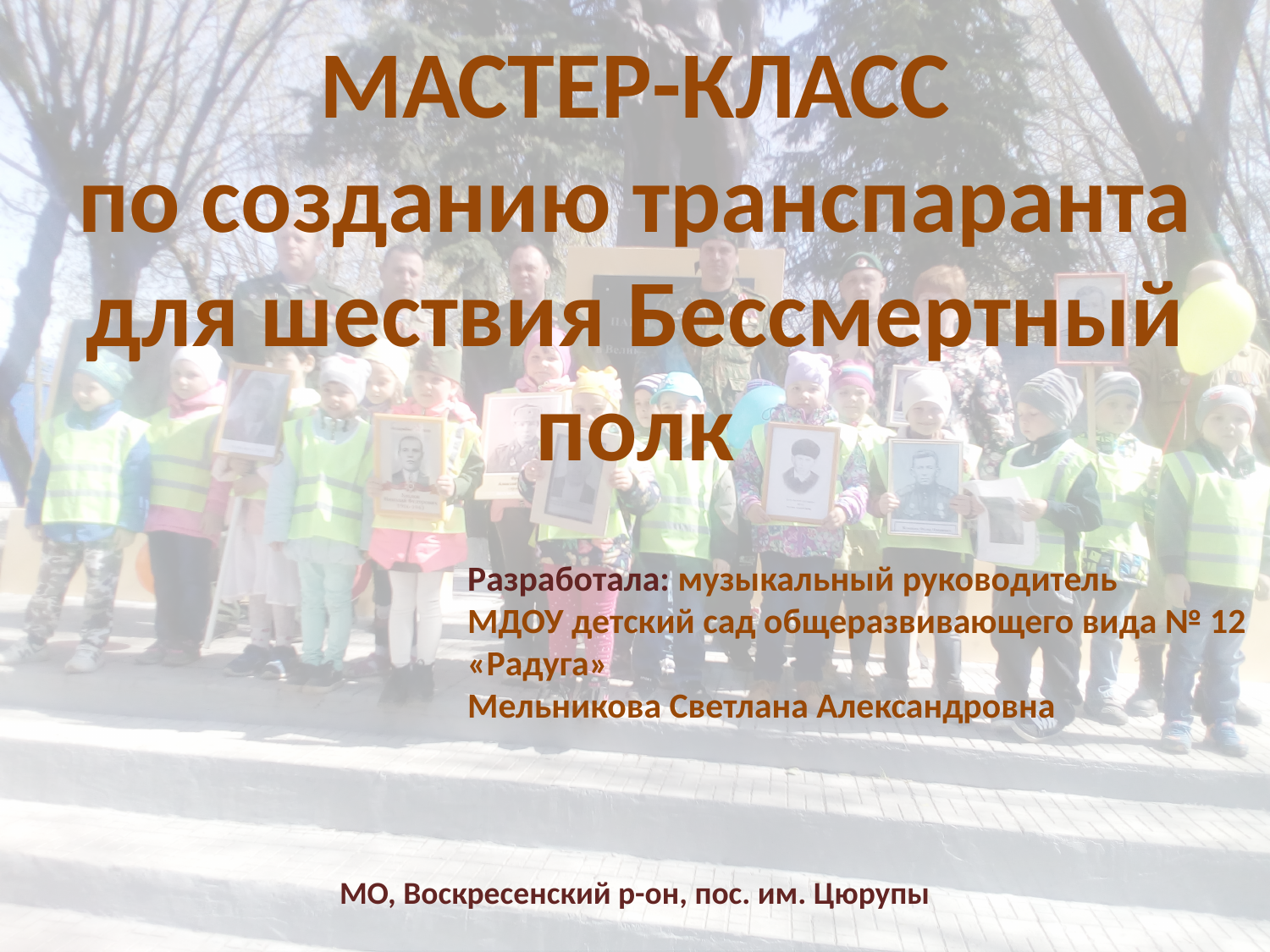

МАСТЕР-КЛАСС
по созданию транспаранта для шествия Бессмертный полк
Разработала: музыкальный руководитель
МДОУ детский сад общеразвивающего вида № 12
«Радуга»
Мельникова Светлана Александровна
МО, Воскресенский р-он, пос. им. Цюрупы